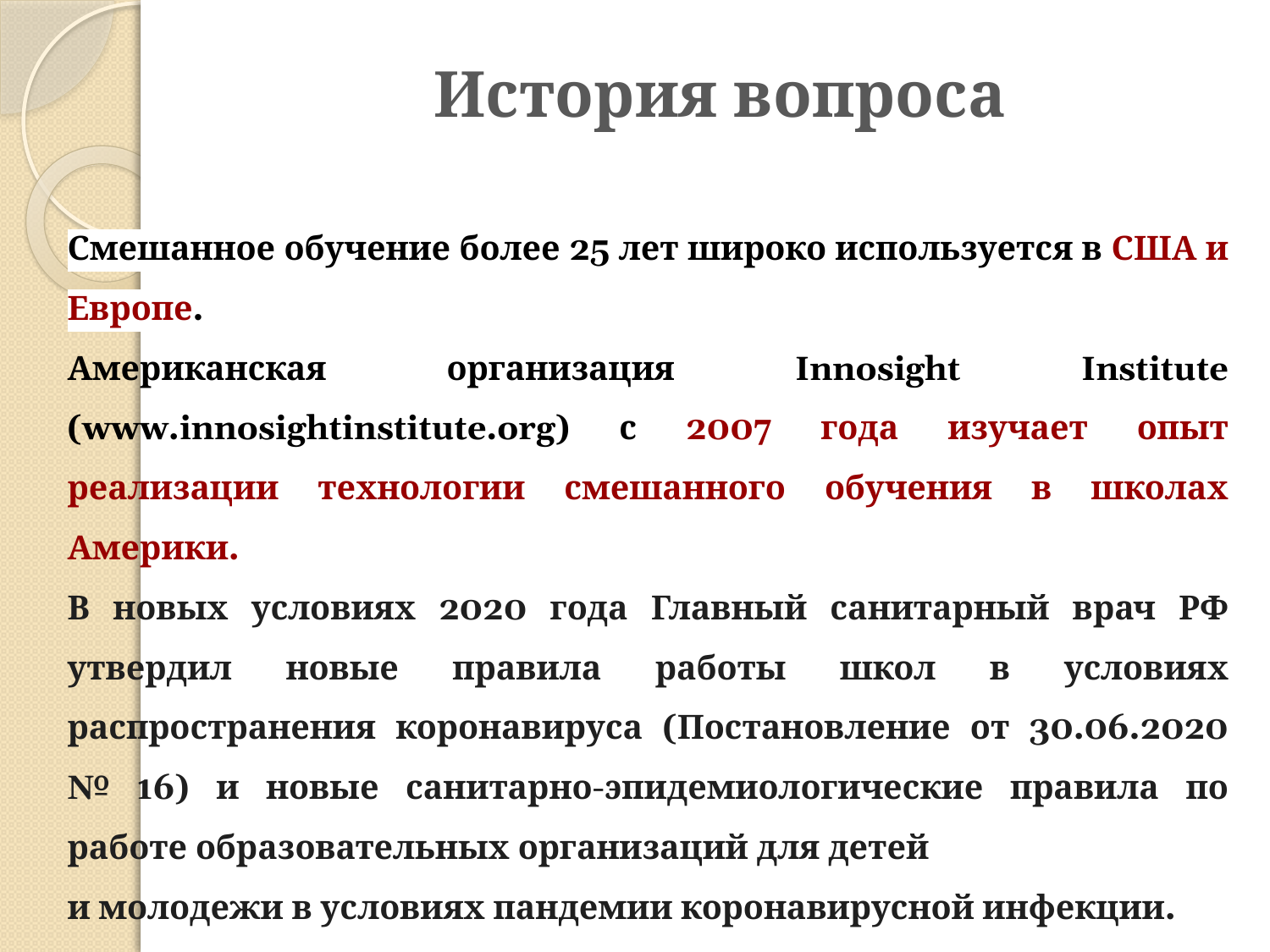

# История вопроса
Смешанное обучение более 25 лет широко используется в США и Европе.
Американская организация Innosight Institute (www.innosightinstitute.org) с 2007 года изучает опыт реализации технологии смешанного обучения в школах Америки.
В новых условиях 2020 года Главный санитарный врач РФ утвердил новые правила работы школ в условиях распространения коронавируса (Постановление от 30.06.2020 № 16) и новые санитарно-эпидемиологические правила по работе образовательных организаций для детей
и молодежи в условиях пандемии коронавирусной инфекции.